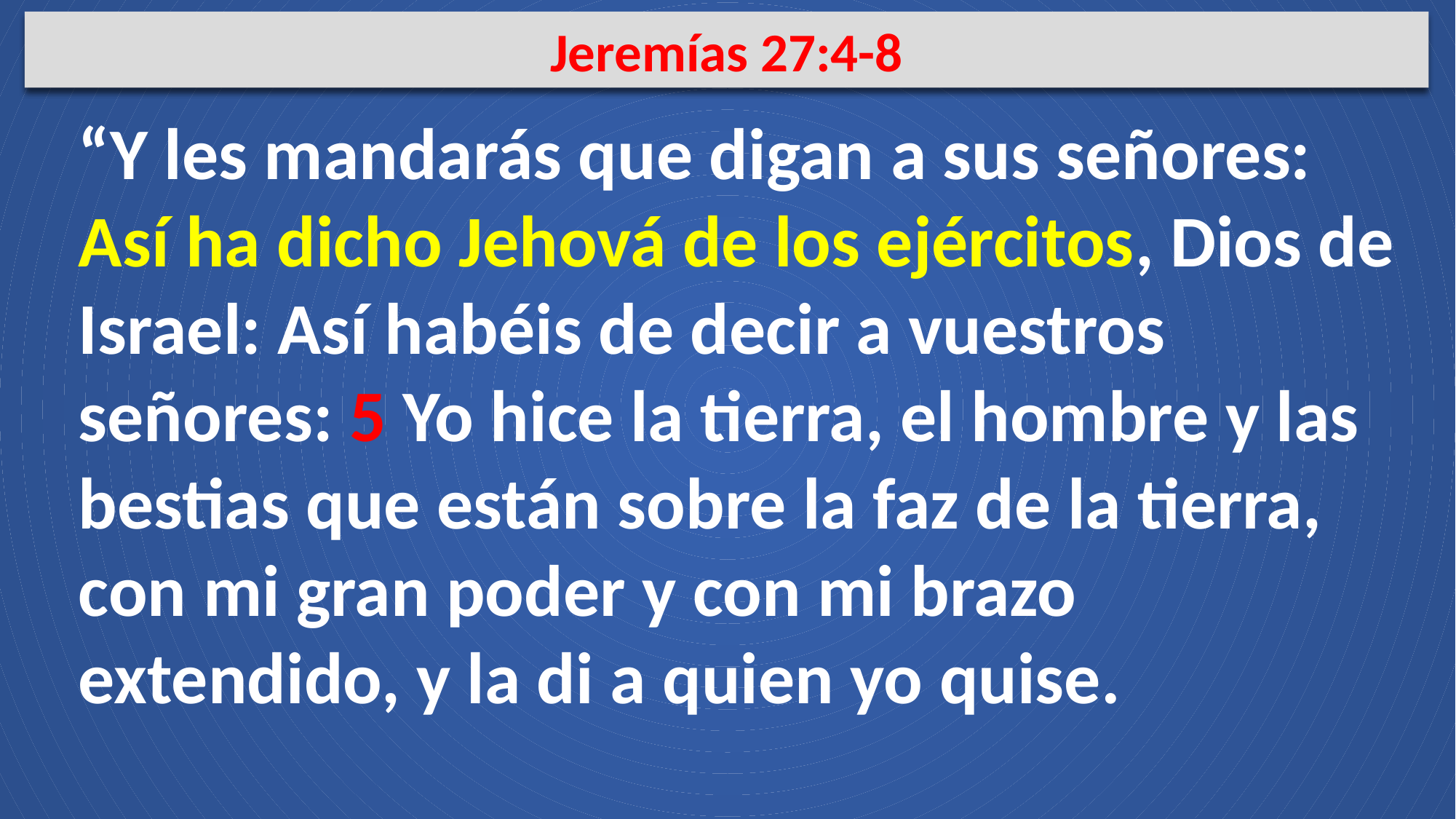

Jeremías 27:4-8
“Y les mandarás que digan a sus señores: Así ha dicho Jehová de los ejércitos, Dios de Israel: Así habéis de decir a vuestros señores: 5 Yo hice la tierra, el hombre y las bestias que están sobre la faz de la tierra, con mi gran poder y con mi brazo extendido, y la di a quien yo quise.